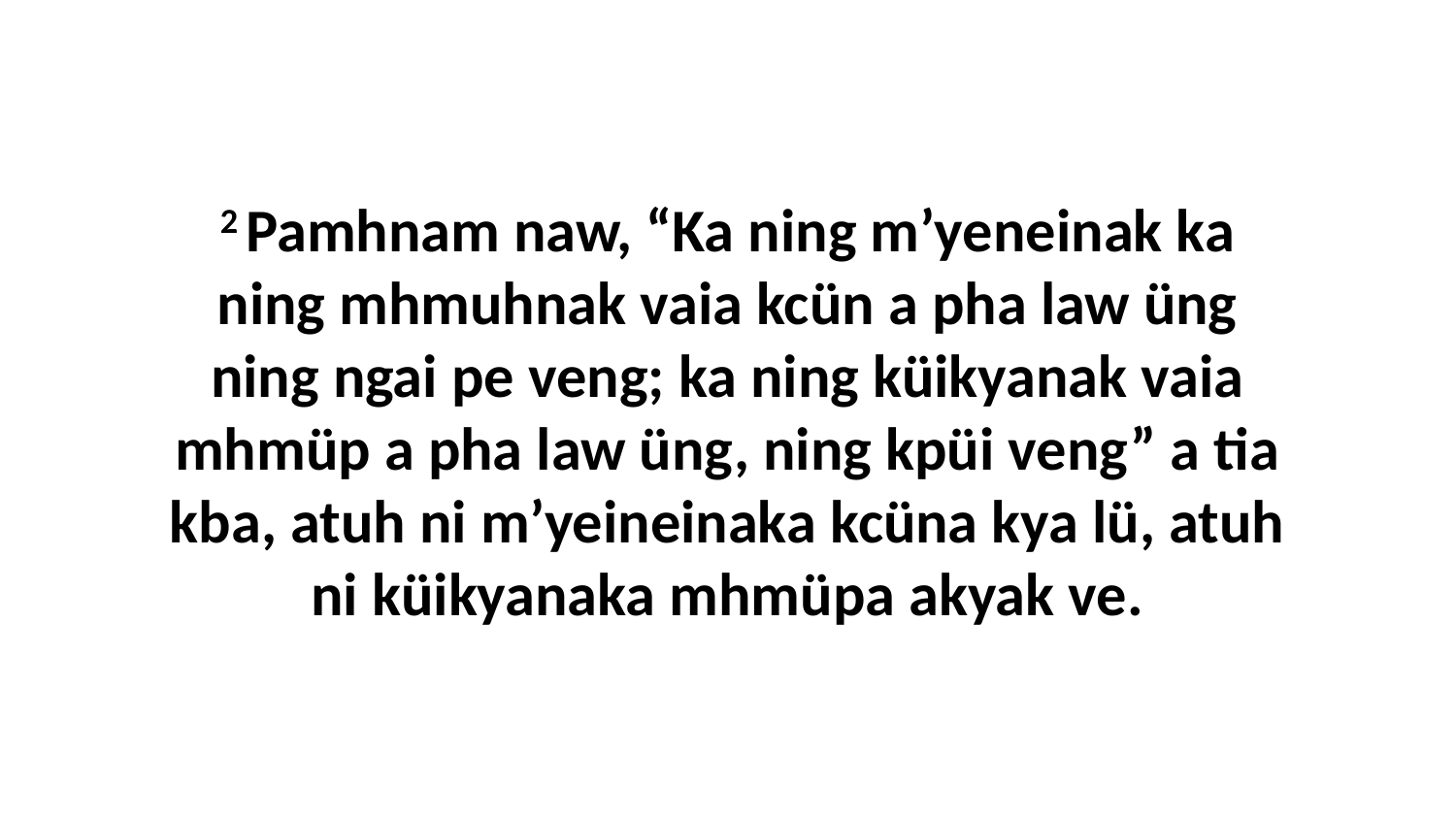

2 Pamhnam naw, “Ka ning m’yeneinak ka ning mhmuhnak vaia kcün a pha law üng ning ngai pe veng; ka ning küikyanak vaia mhmüp a pha law üng, ning kpüi veng” a tia kba, atuh ni m’yeineinaka kcüna kya lü, atuh ni küikyanaka mhmüpa akyak ve.